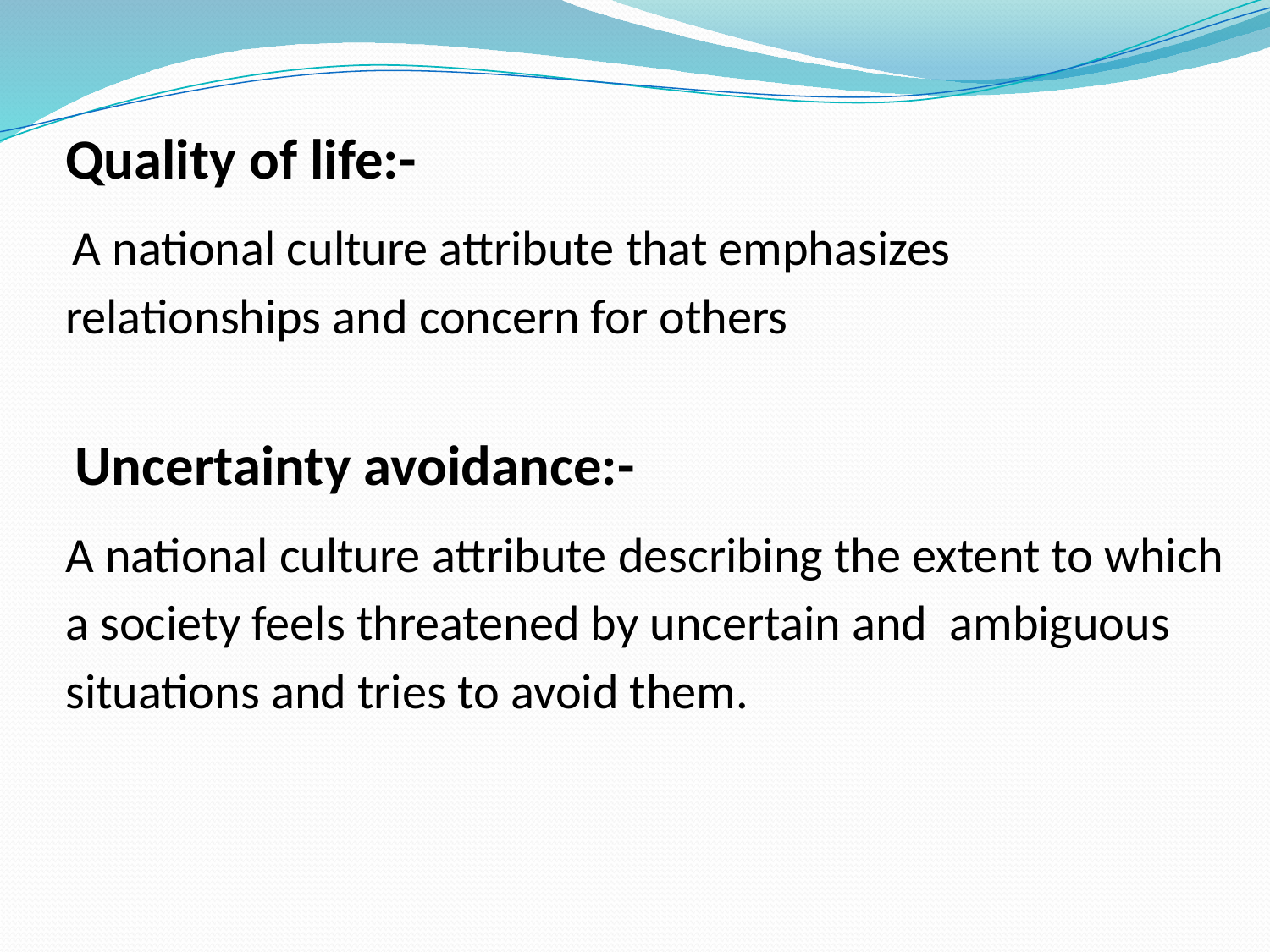

Quality of life:-
 A national culture attribute that emphasizes relationships and concern for others
 Uncertainty avoidance:-
A national culture attribute describing the extent to which a society feels threatened by uncertain and  ambiguous situations and tries to avoid them.